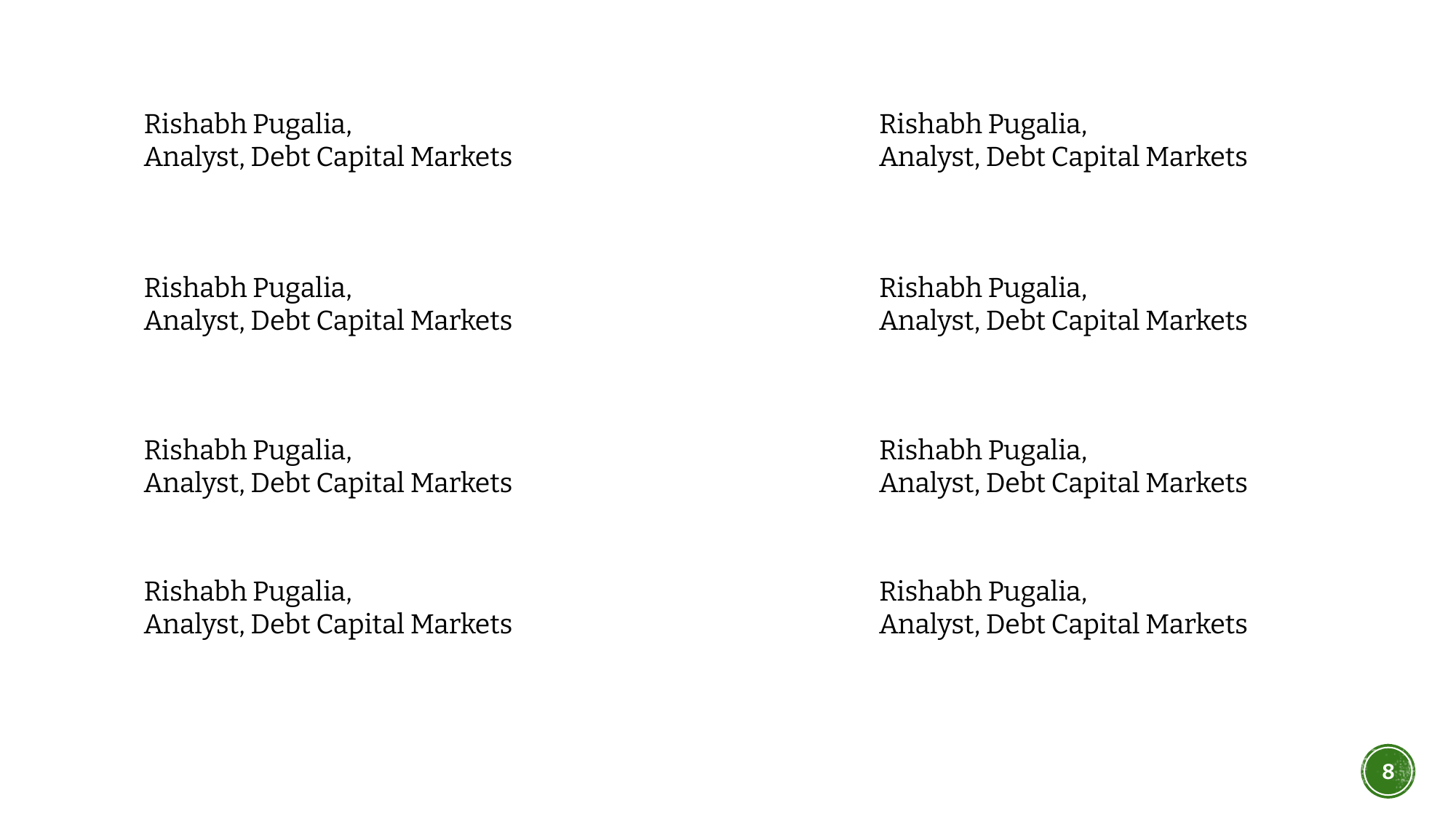

Rishabh Pugalia,
Analyst, Debt Capital Markets
Rishabh Pugalia,
Analyst, Debt Capital Markets
Rishabh Pugalia,
Analyst, Debt Capital Markets
Rishabh Pugalia,
Analyst, Debt Capital Markets
Rishabh Pugalia,
Analyst, Debt Capital Markets
Rishabh Pugalia,
Analyst, Debt Capital Markets
Rishabh Pugalia,
Analyst, Debt Capital Markets
Rishabh Pugalia,
Analyst, Debt Capital Markets
8